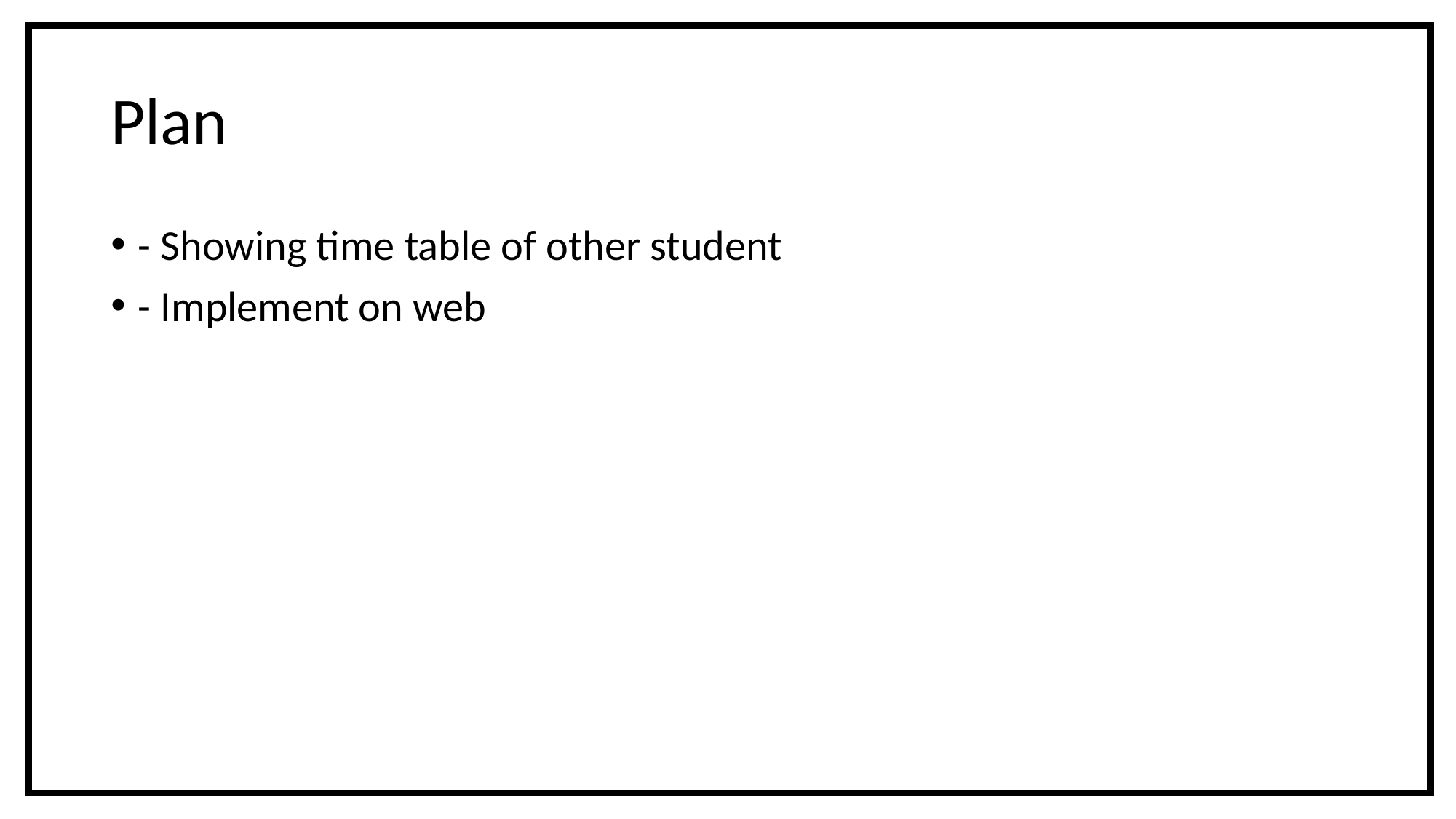

# Plan
- Showing time table of other student
- Implement on web